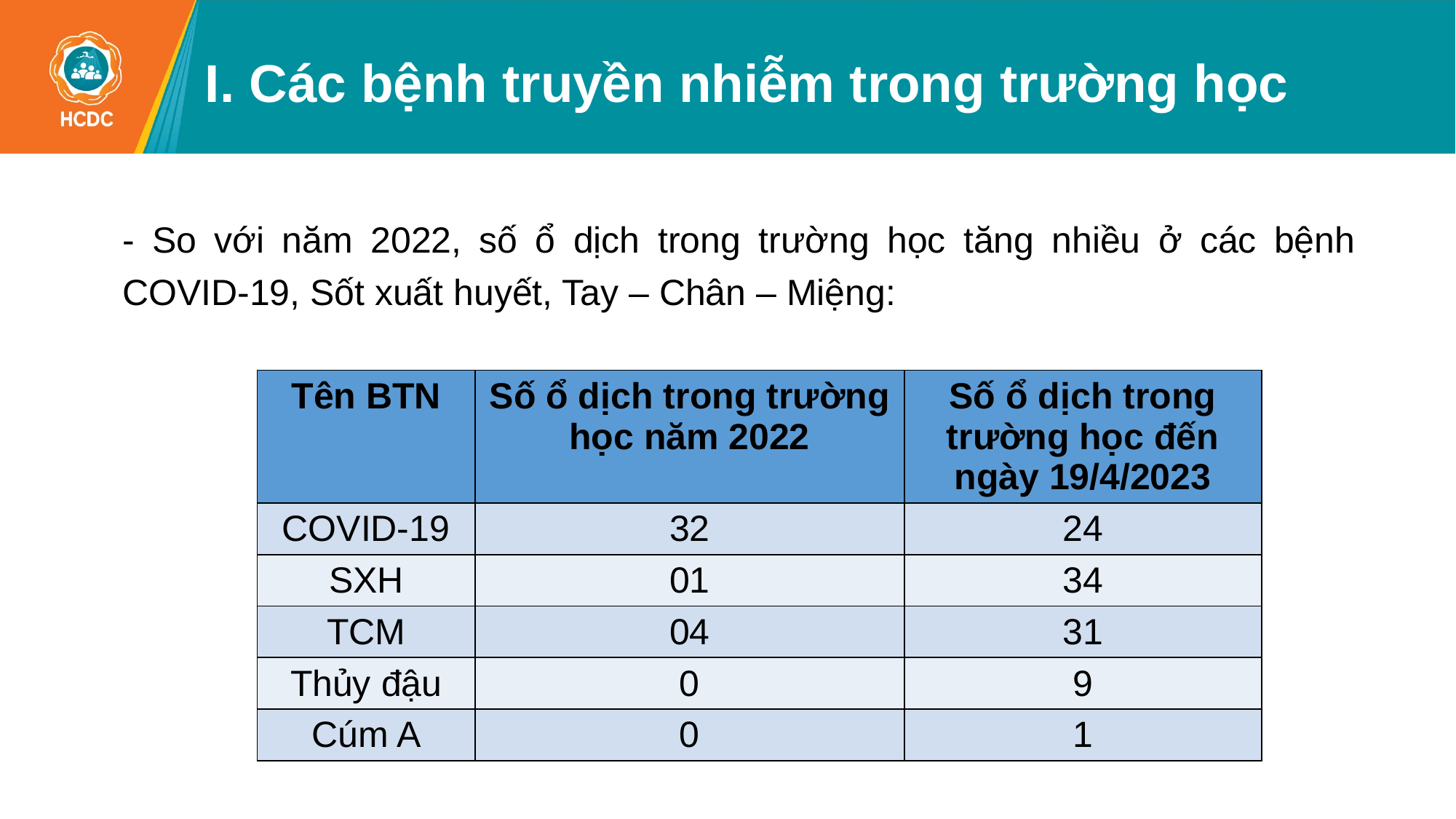

# I. Các bệnh truyền nhiễm trong trường học
- So với năm 2022, số ổ dịch trong trường học tăng nhiều ở các bệnh COVID-19, Sốt xuất huyết, Tay – Chân – Miệng:
| Tên BTN | Số ổ dịch trong trường học năm 2022 | Số ổ dịch trong trường học đến ngày 19/4/2023 |
| --- | --- | --- |
| COVID-19 | 32 | 24 |
| SXH | 01 | 34 |
| TCM | 04 | 31 |
| Thủy đậu | 0 | 9 |
| Cúm A | 0 | 1 |